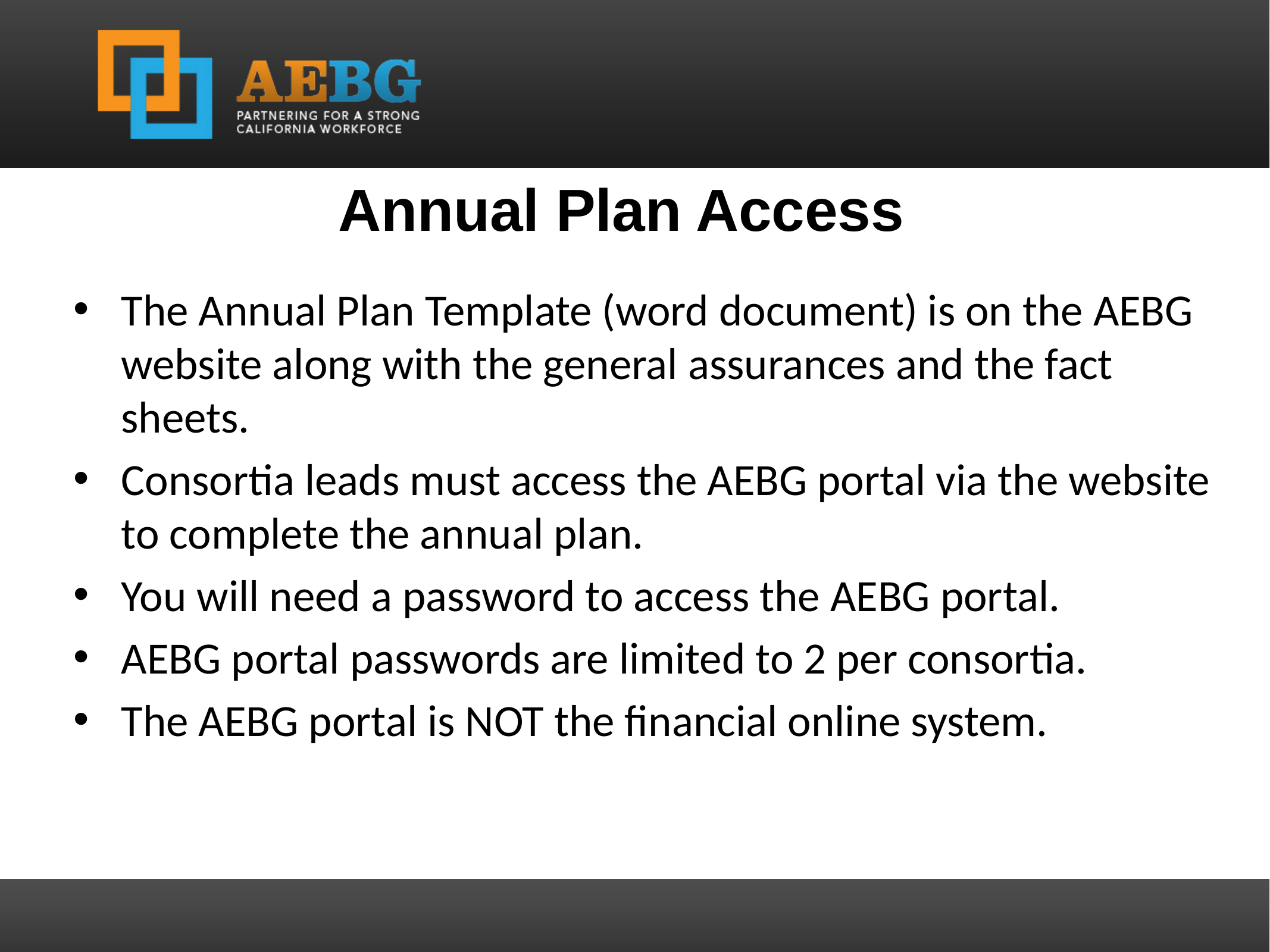

Annual Plan Access
The Annual Plan Template (word document) is on the AEBG website along with the general assurances and the fact sheets.
Consortia leads must access the AEBG portal via the website to complete the annual plan.
You will need a password to access the AEBG portal.
AEBG portal passwords are limited to 2 per consortia.
The AEBG portal is NOT the financial online system.